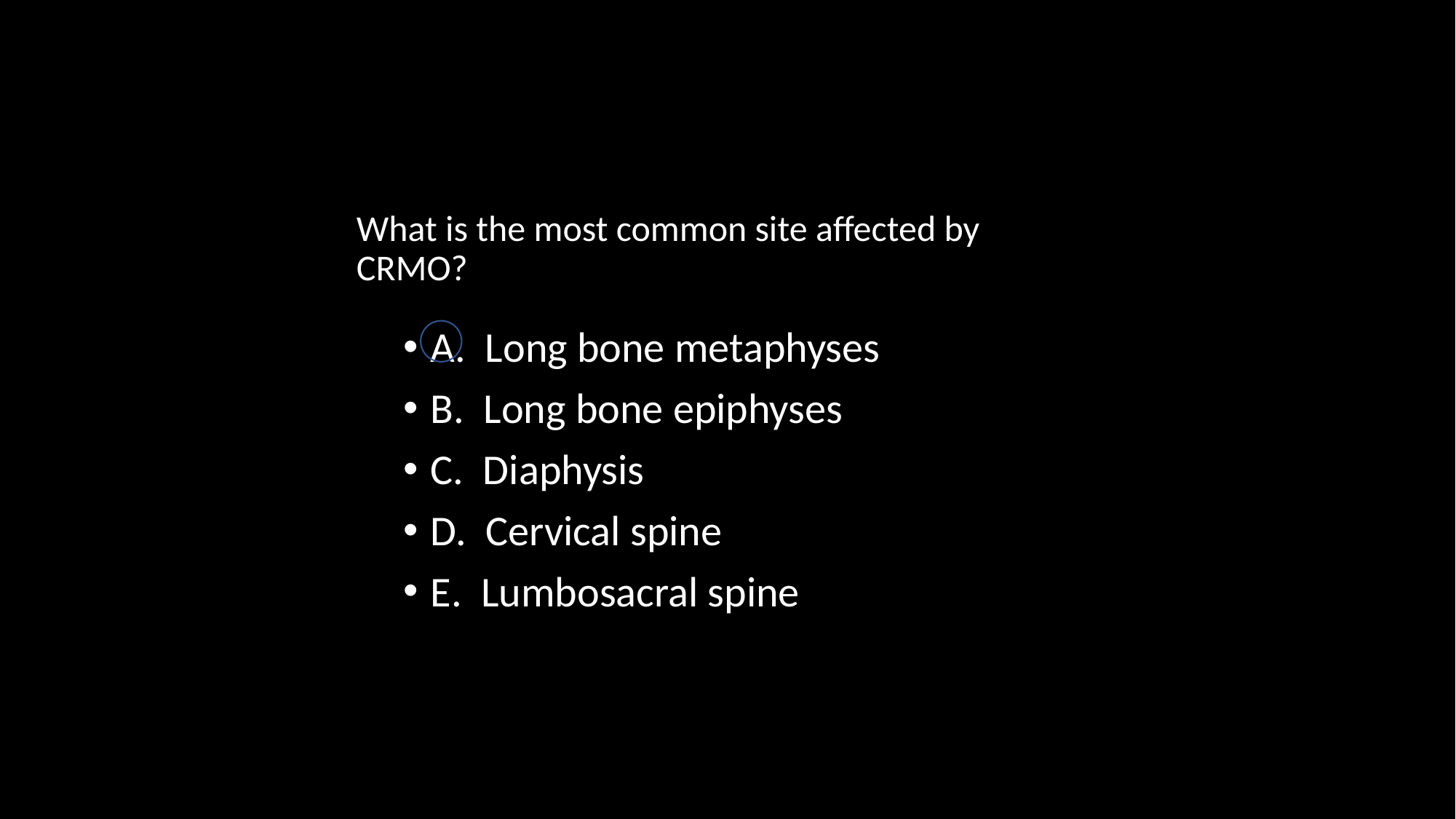

# What is the most common site affected by CRMO?
A.  Long bone metaphyses
B.  Long bone epiphyses
C.  Diaphysis
D.  Cervical spine
E.  Lumbosacral spine